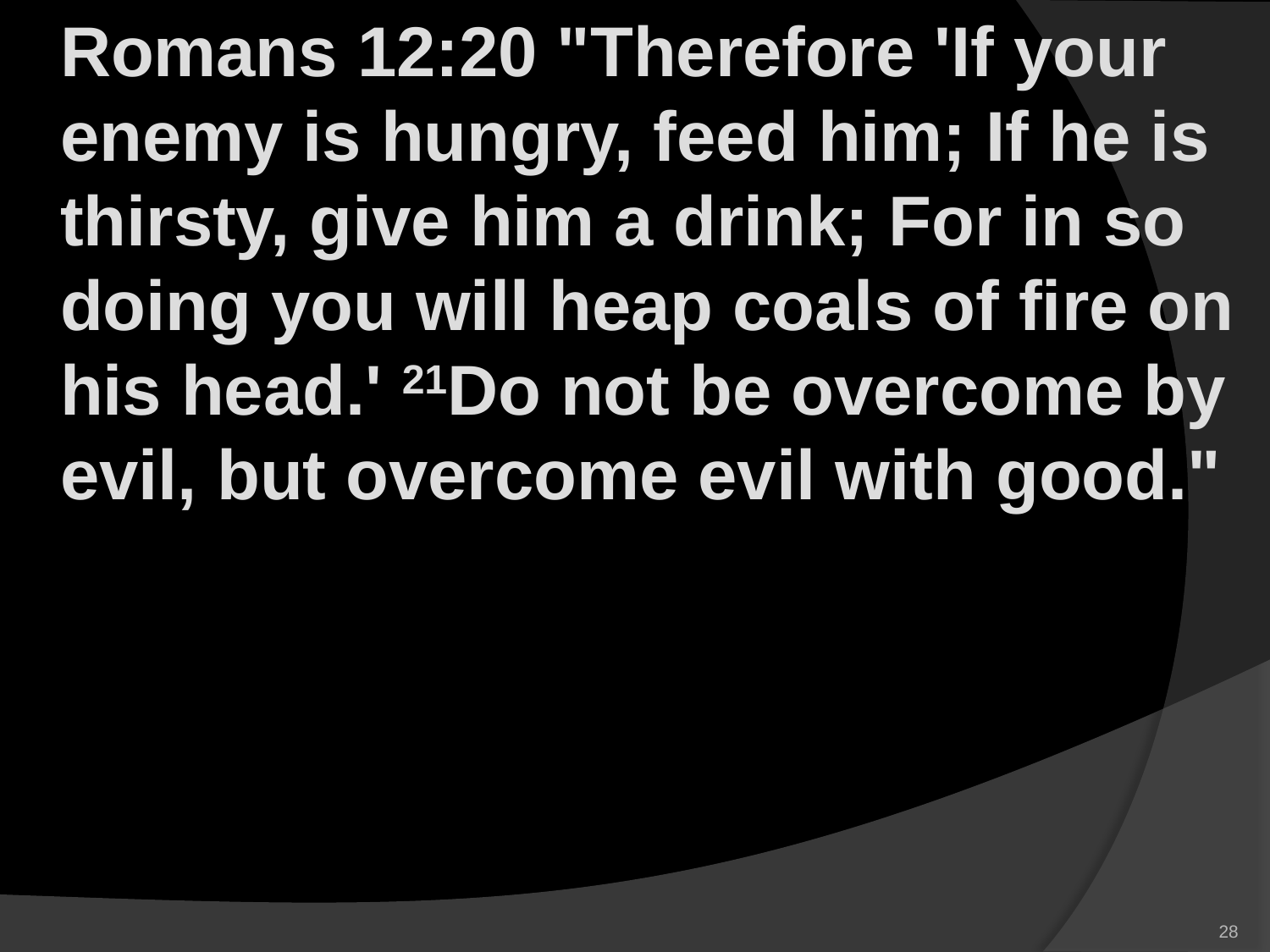

Romans 12:20 "Therefore 'If your enemy is hungry, feed him; If he is thirsty, give him a drink; For in so doing you will heap coals of fire on his head.' 21Do not be overcome by evil, but overcome evil with good."
28